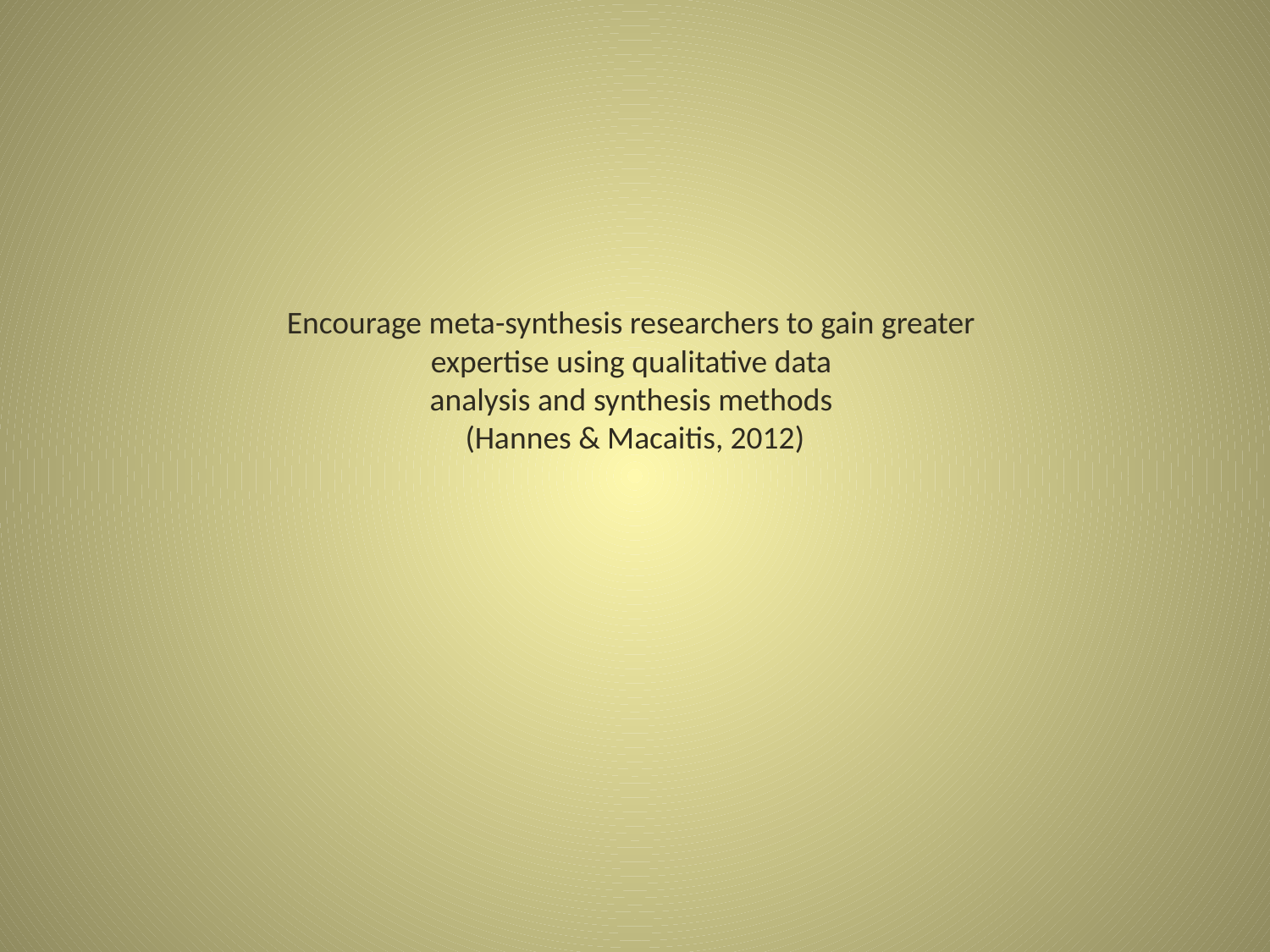

# Encourage meta-synthesis researchers to gain greater expertise using qualitative data analysis and synthesis methods (Hannes & Macaitis, 2012)